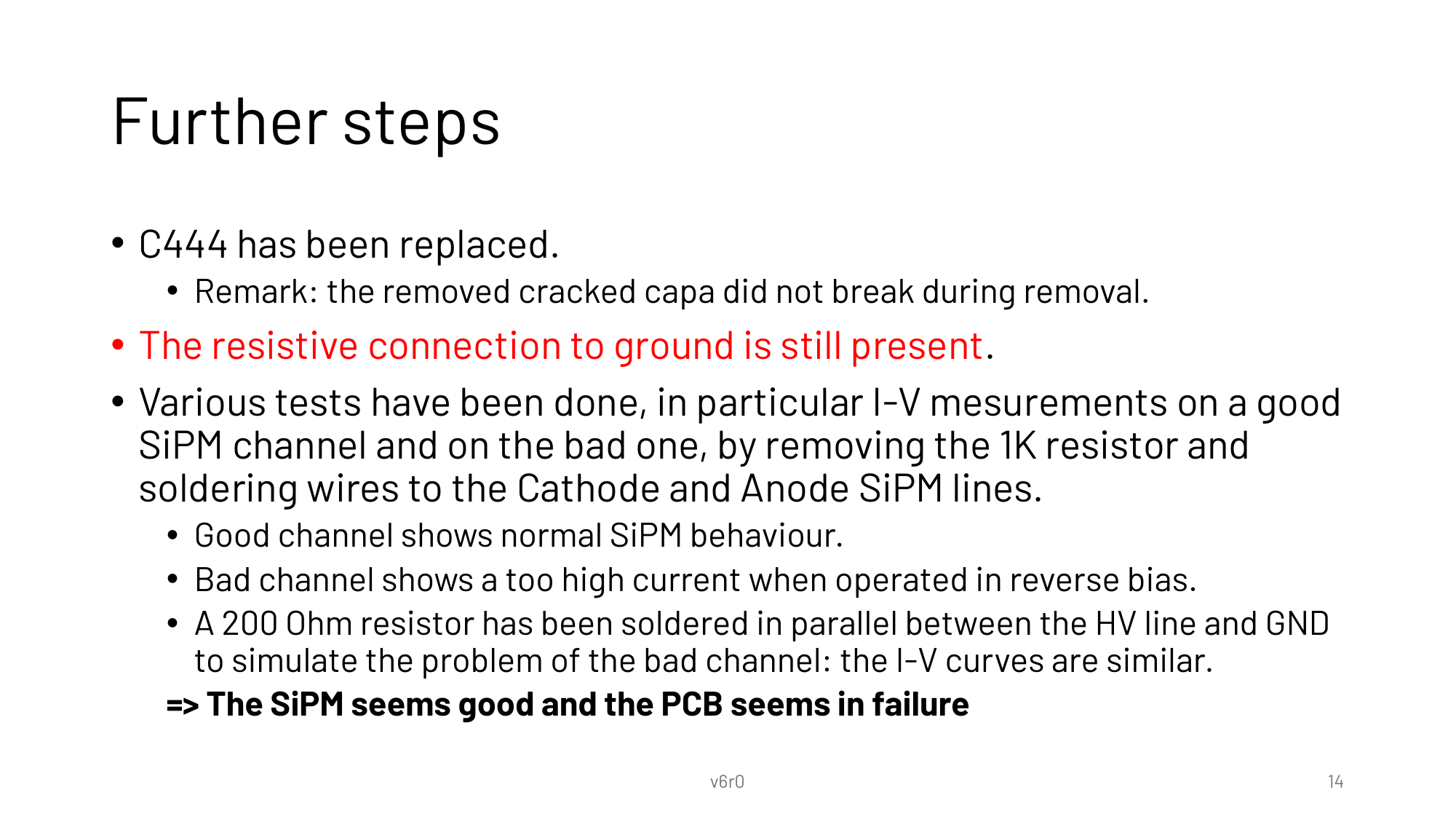

# Further steps
C444 has been replaced.
Remark: the removed cracked capa did not break during removal.
The resistive connection to ground is still present.
Various tests have been done, in particular I-V mesurements on a good SiPM channel and on the bad one, by removing the 1K resistor and soldering wires to the Cathode and Anode SiPM lines.
Good channel shows normal SiPM behaviour.
Bad channel shows a too high current when operated in reverse bias.
A 200 Ohm resistor has been soldered in parallel between the HV line and GND to simulate the problem of the bad channel: the I-V curves are similar.
=> The SiPM seems good and the PCB seems in failure

v6r0
14